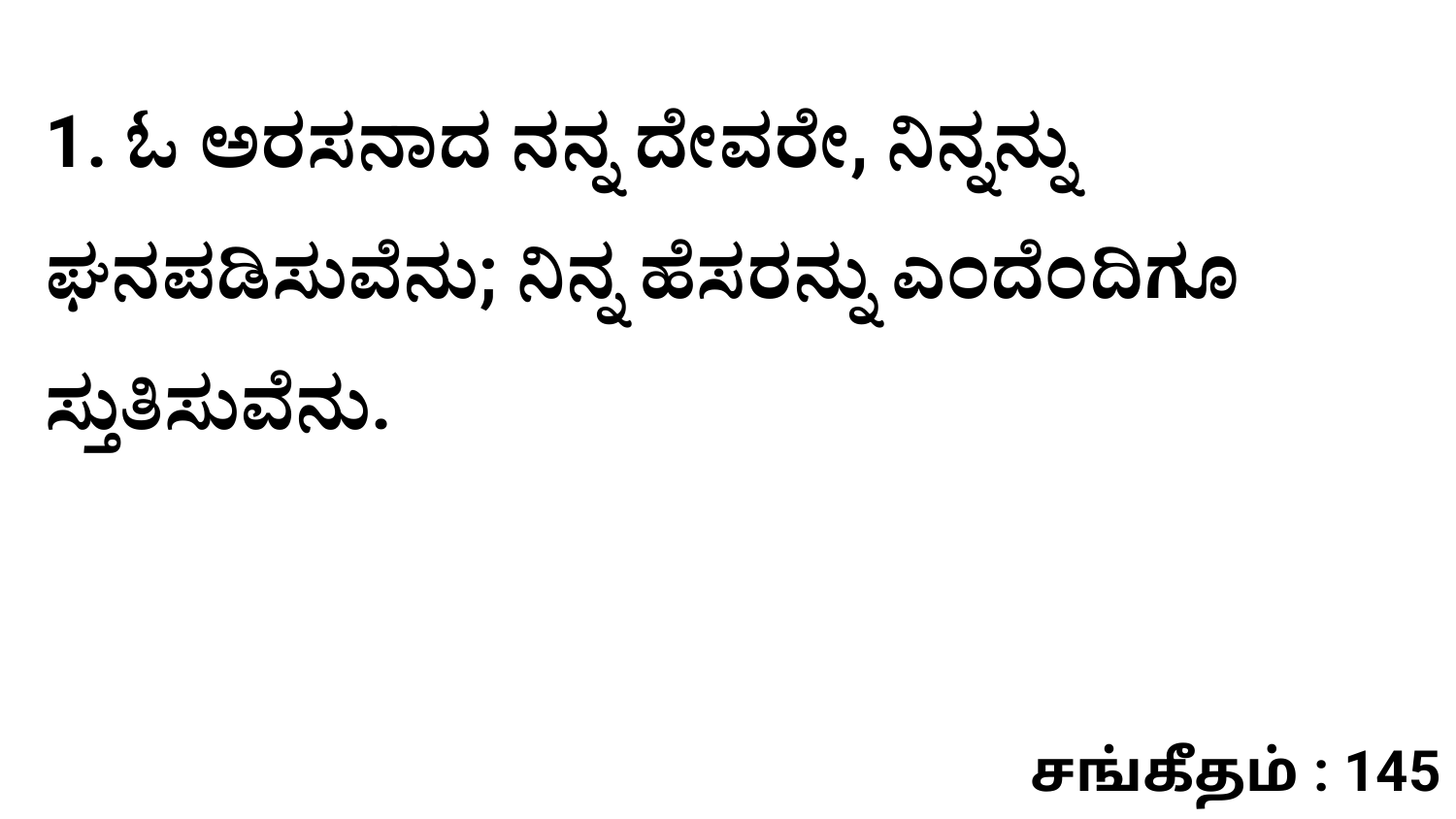

1. ಓ ಅರಸನಾದ ನನ್ನ ದೇವರೇ, ನಿನ್ನನ್ನು ಘನಪಡಿಸುವೆನು; ನಿನ್ನ ಹೆಸರನ್ನು ಎಂದೆಂದಿಗೂ ಸ್ತುತಿಸುವೆನು.
சங்கீதம் : 145